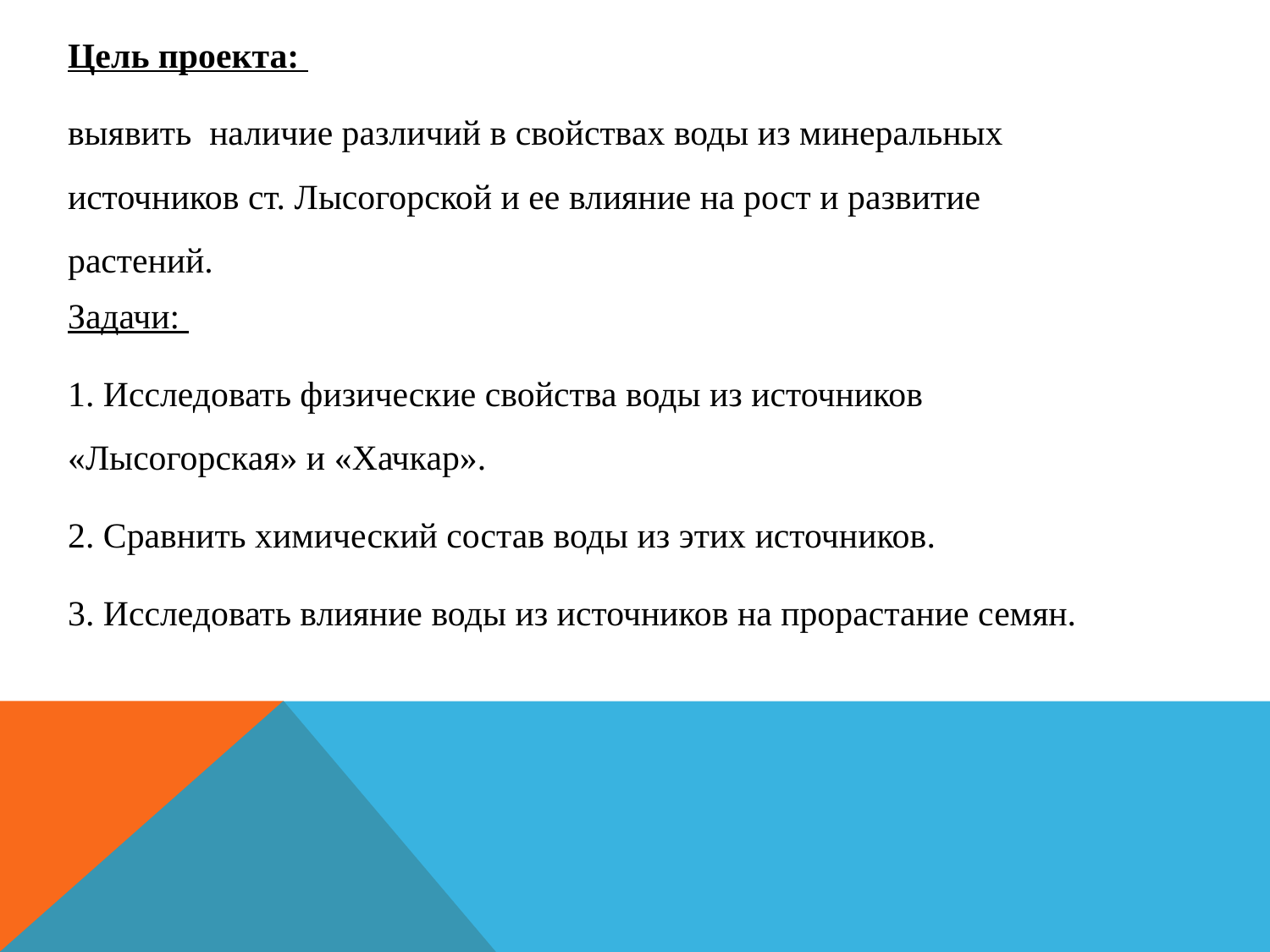

Цель проекта:
выявить  наличие различий в свойствах воды из минеральных источников ст. Лысогорской и ее влияние на рост и развитие растений.
Задачи:
1. Исследовать физические свойства воды из источников                 «Лысогорская» и «Хачкар».
2. Сравнить химический состав воды из этих источников.
3. Исследовать влияние воды из источников на прорастание семян.